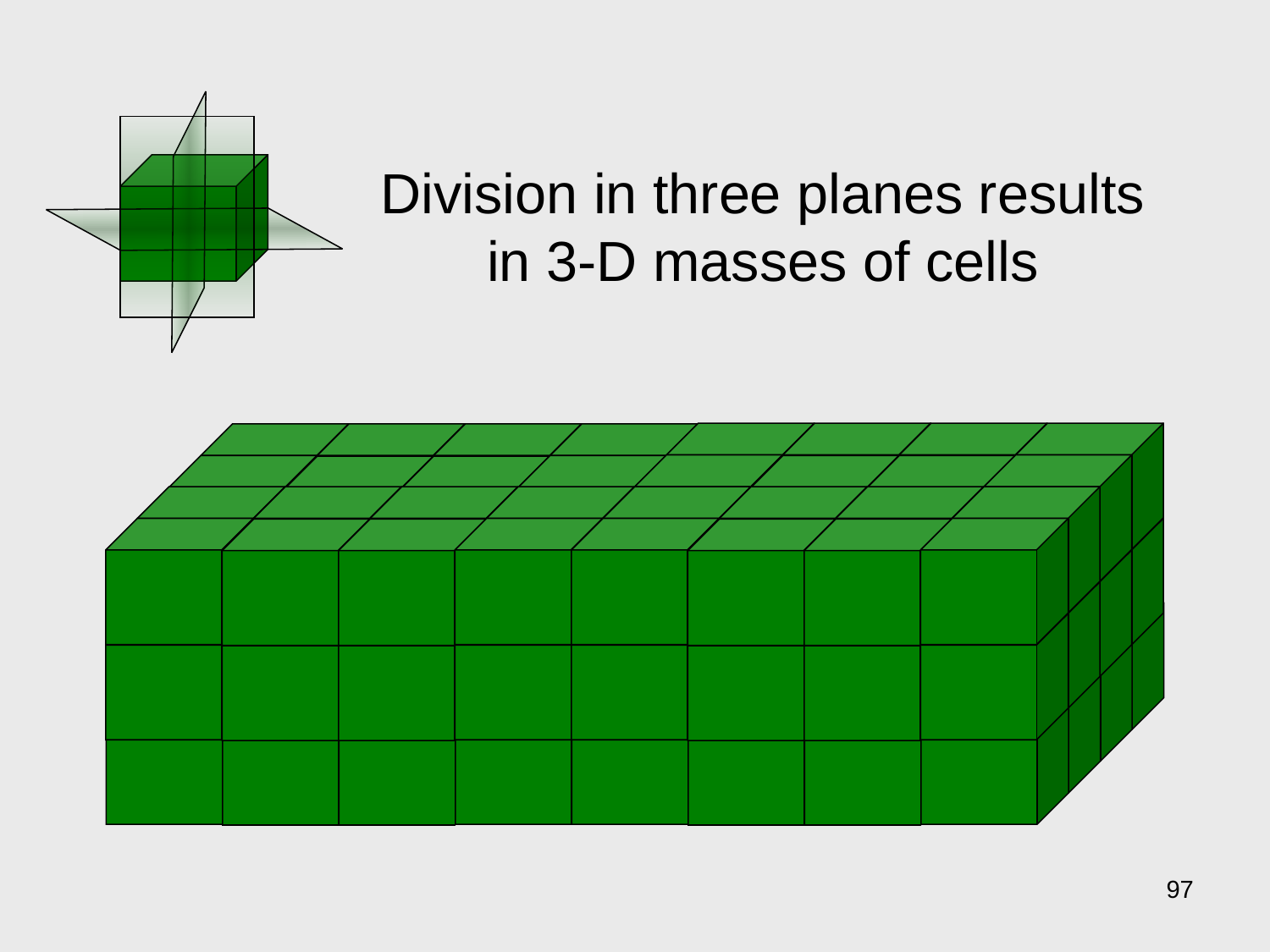

Division in three planes results in 3-D masses of cells

97